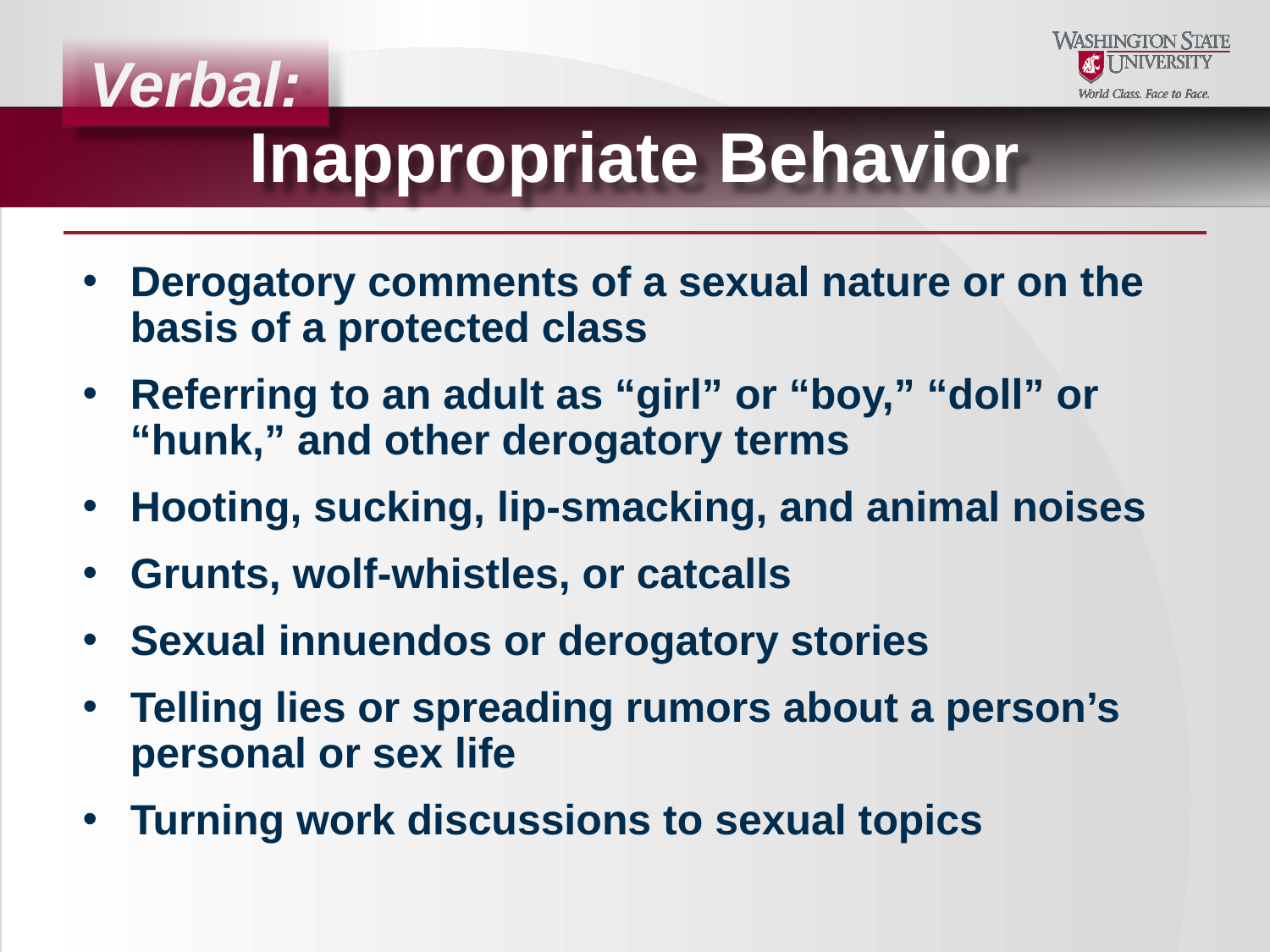

Verbal:
Inappropriate Behavior

Derogatory comments of a sexual nature or on the basis of a protected class
Referring to an adult as “girl” or “boy,” “doll” or “hunk,” and other derogatory terms
Hooting, sucking, lip-smacking, and animal noises
Grunts, wolf-whistles, or catcalls
Sexual innuendos or derogatory stories
Telling lies or spreading rumors about a person’s personal or sex life
Turning work discussions to sexual topics